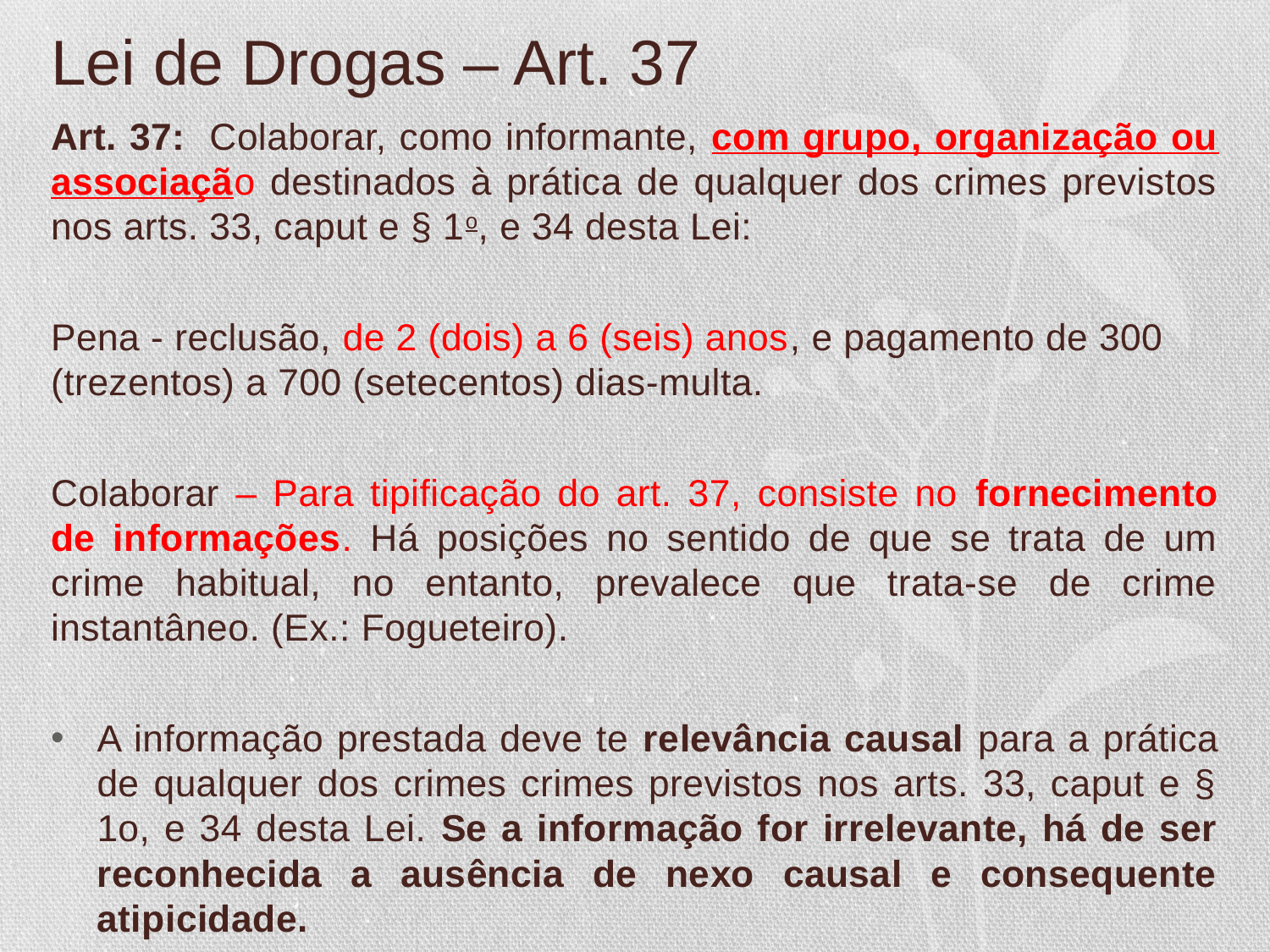

# Lei de Drogas – Art. 37
Art. 37:  Colaborar, como informante, com grupo, organização ou associação destinados à prática de qualquer dos crimes previstos nos arts. 33, caput e § 1o, e 34 desta Lei:

Pena - reclusão, de 2 (dois) a 6 (seis) anos, e pagamento de 300 (trezentos) a 700 (setecentos) dias-multa.

Colaborar – Para tipificação do art. 37, consiste no fornecimento de informações. Há posições no sentido de que se trata de um crime habitual, no entanto, prevalece que trata-se de crime instantâneo. (Ex.: Fogueteiro).

A informação prestada deve te relevância causal para a prática de qualquer dos crimes crimes previstos nos arts. 33, caput e § 1o, e 34 desta Lei. Se a informação for irrelevante, há de ser reconhecida a ausência de nexo causal e consequente atipicidade.